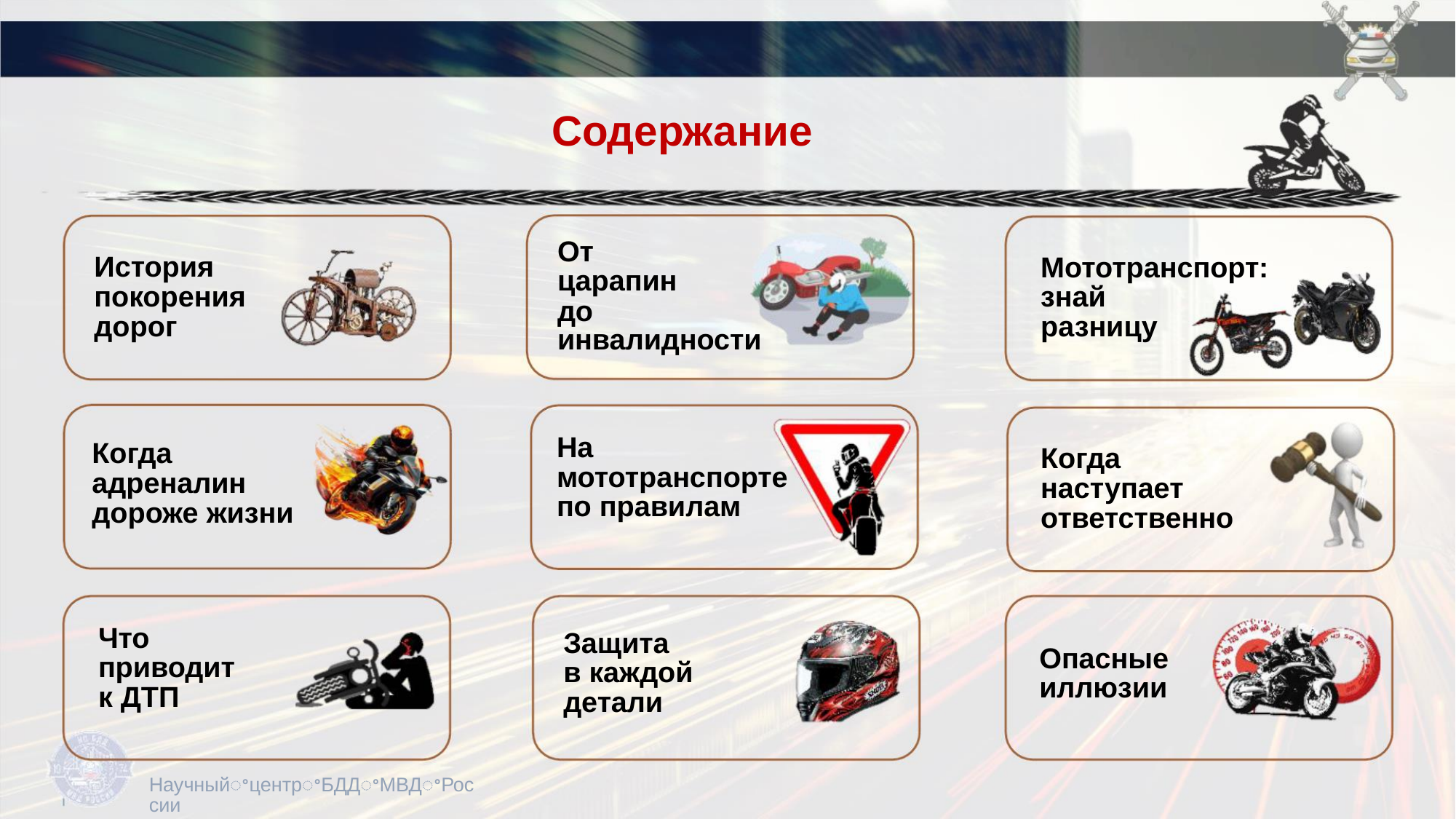

Содержание
От
царапин
до
История
покорения
дорог
Мототранспорт:
знай
разницу
инвалидности
На
Когда
адреналин
дороже жизни
Когда
наступает
ответственно
мототранспорте
по правилам
Что
приводит
к ДТП
Защита
в каждой
детали
Опасные
иллюзии
НаучныйꢀцентрꢀБДДꢀМВДꢀРоссии